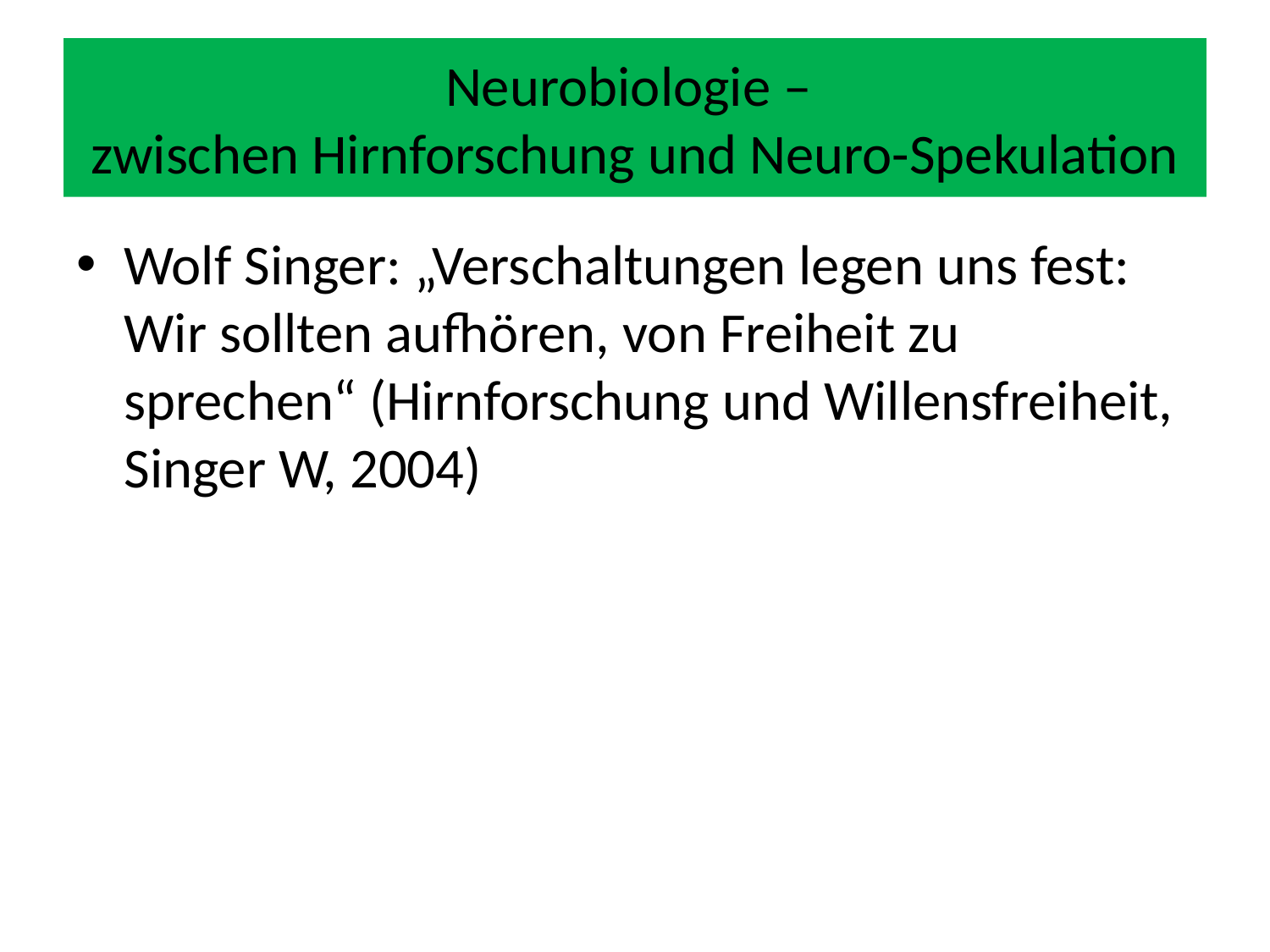

# Neurobiologie – zwischen Hirnforschung und Neuro-Spekulation
Wolf Singer: „Verschaltungen legen uns fest: Wir sollten aufhören, von Freiheit zu sprechen“ (Hirnforschung und Willensfreiheit, Singer W, 2004)